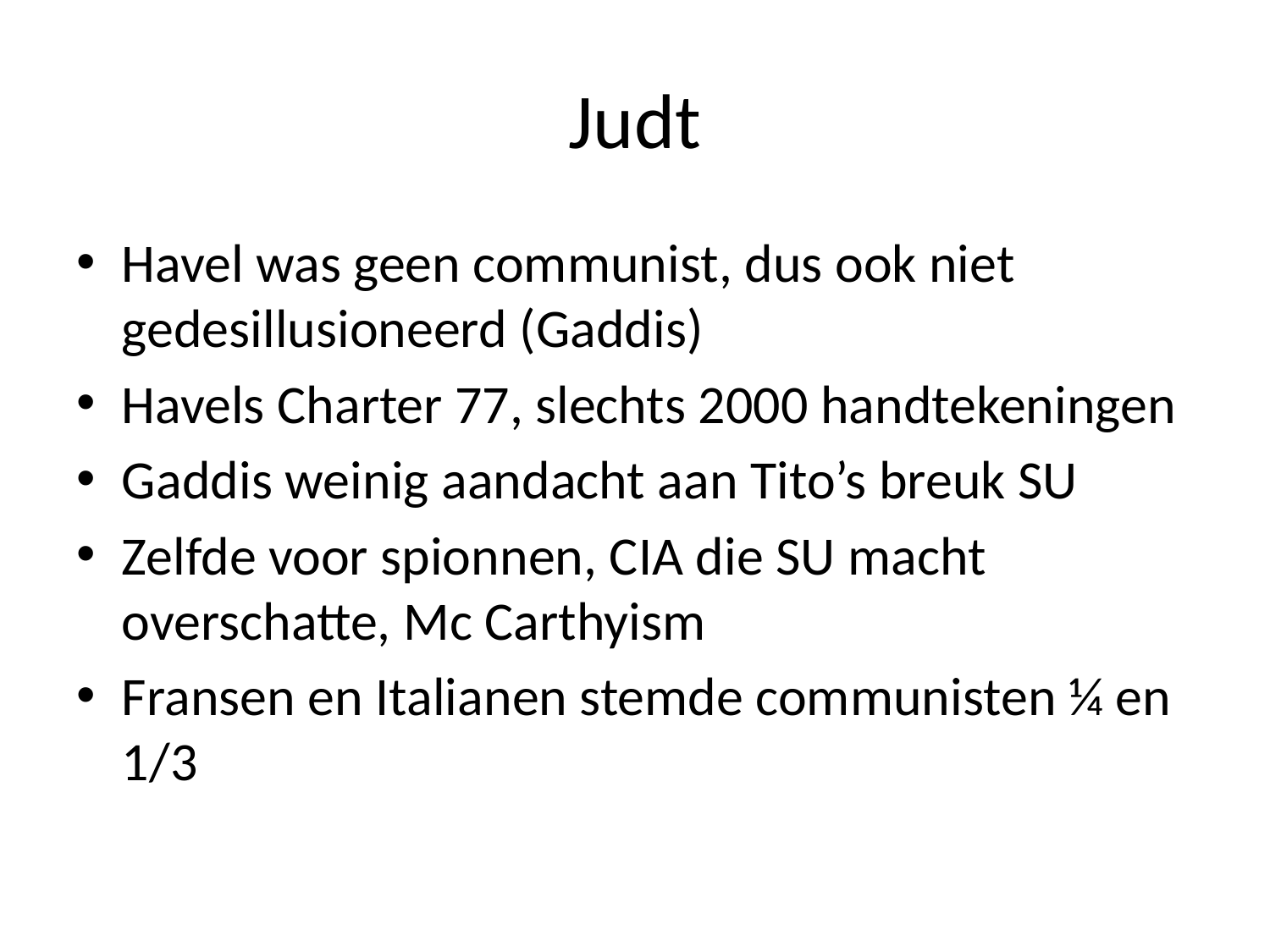

# Judt
Havel was geen communist, dus ook niet gedesillusioneerd (Gaddis)
Havels Charter 77, slechts 2000 handtekeningen
Gaddis weinig aandacht aan Tito’s breuk SU
Zelfde voor spionnen, CIA die SU macht overschatte, Mc Carthyism
Fransen en Italianen stemde communisten ¼ en 1/3